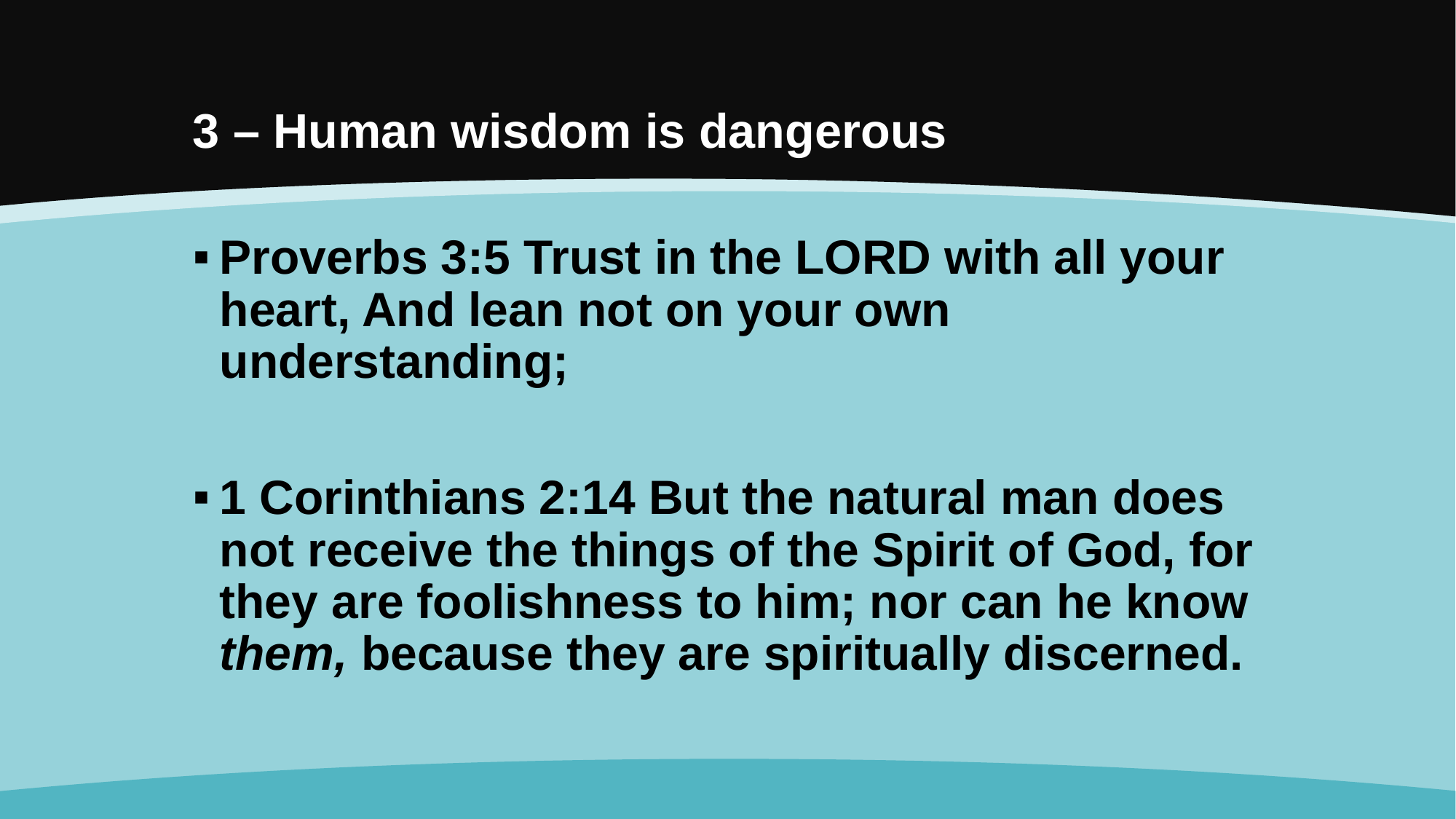

# 3 – Human wisdom is dangerous
Proverbs 3:5 Trust in the LORD with all your heart, And lean not on your own understanding;
1 Corinthians 2:14 But the natural man does not receive the things of the Spirit of God, for they are foolishness to him; nor can he know them, because they are spiritually discerned.